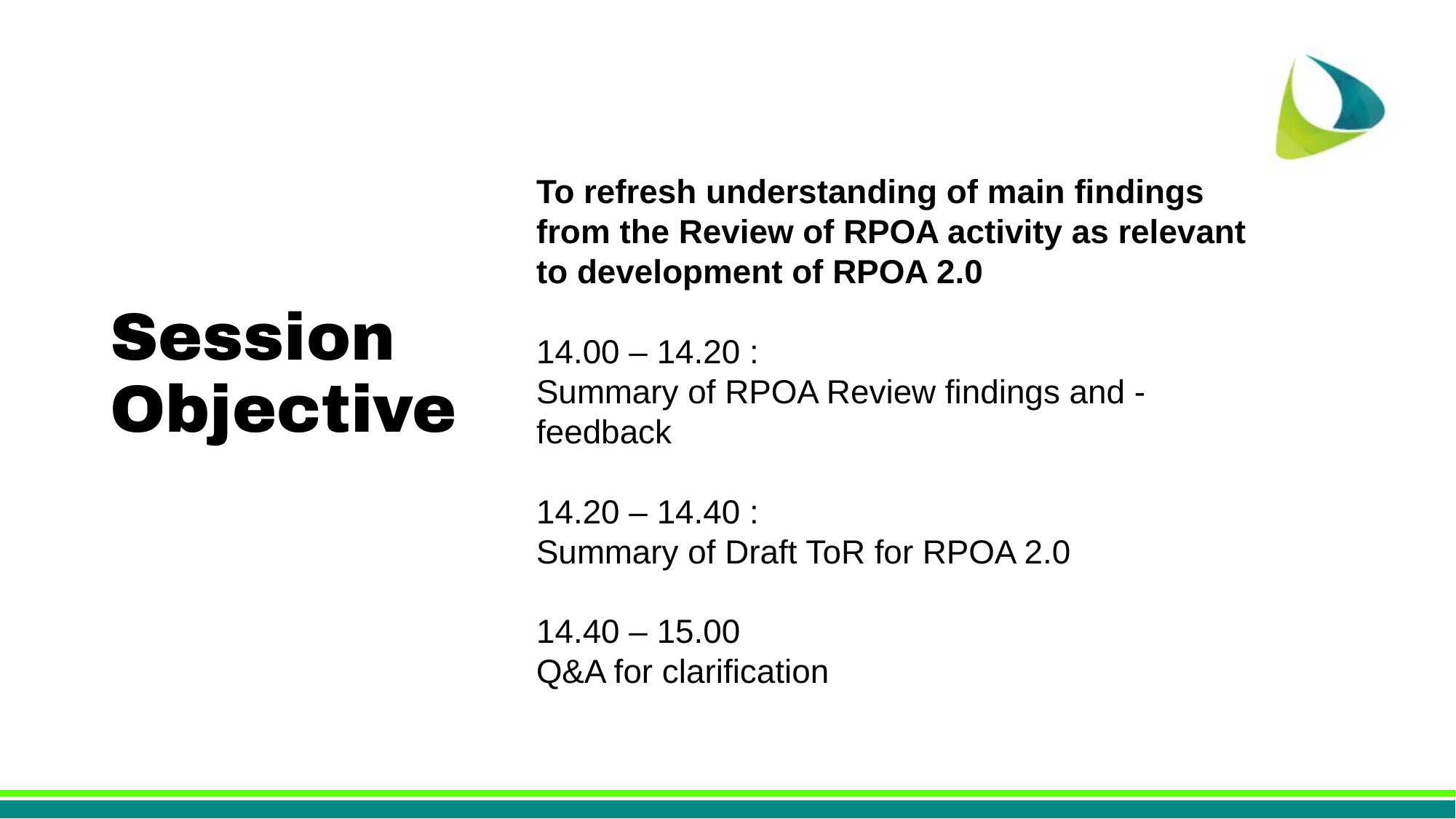

To refresh understanding of main findings from the Review of RPOA activity as relevant to development of RPOA 2.0

14.00 – 14.20 :
Summary of RPOA Review findings and -feedback

14.20 – 14.40 :
Summary of Draft ToR for RPOA 2.0

14.40 – 15.00
Q&A for clarification
Session
Objective